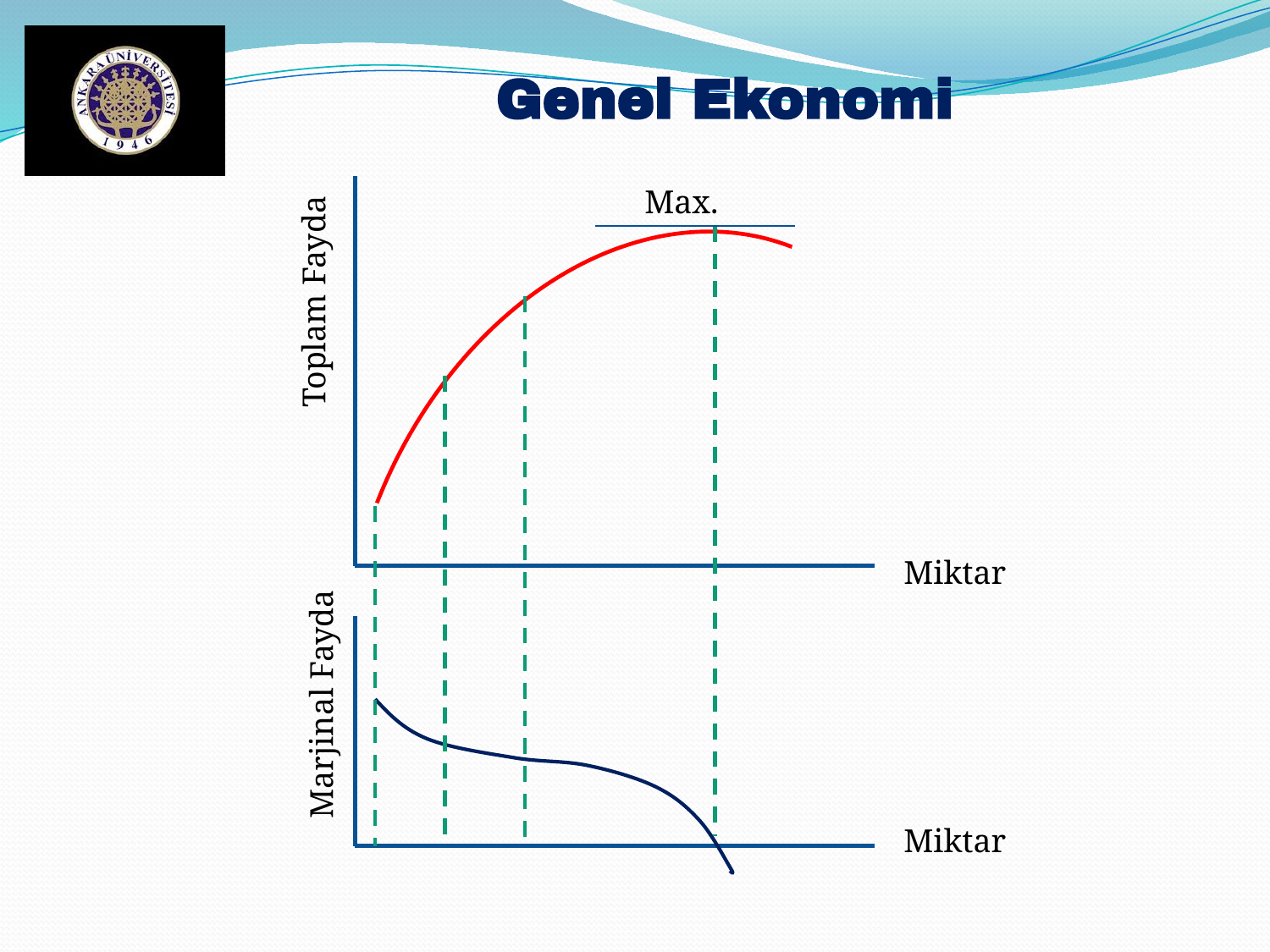

Genel Ekonomi
Max.
Toplam Fayda

Miktar
Marjinal Fayda

Miktar